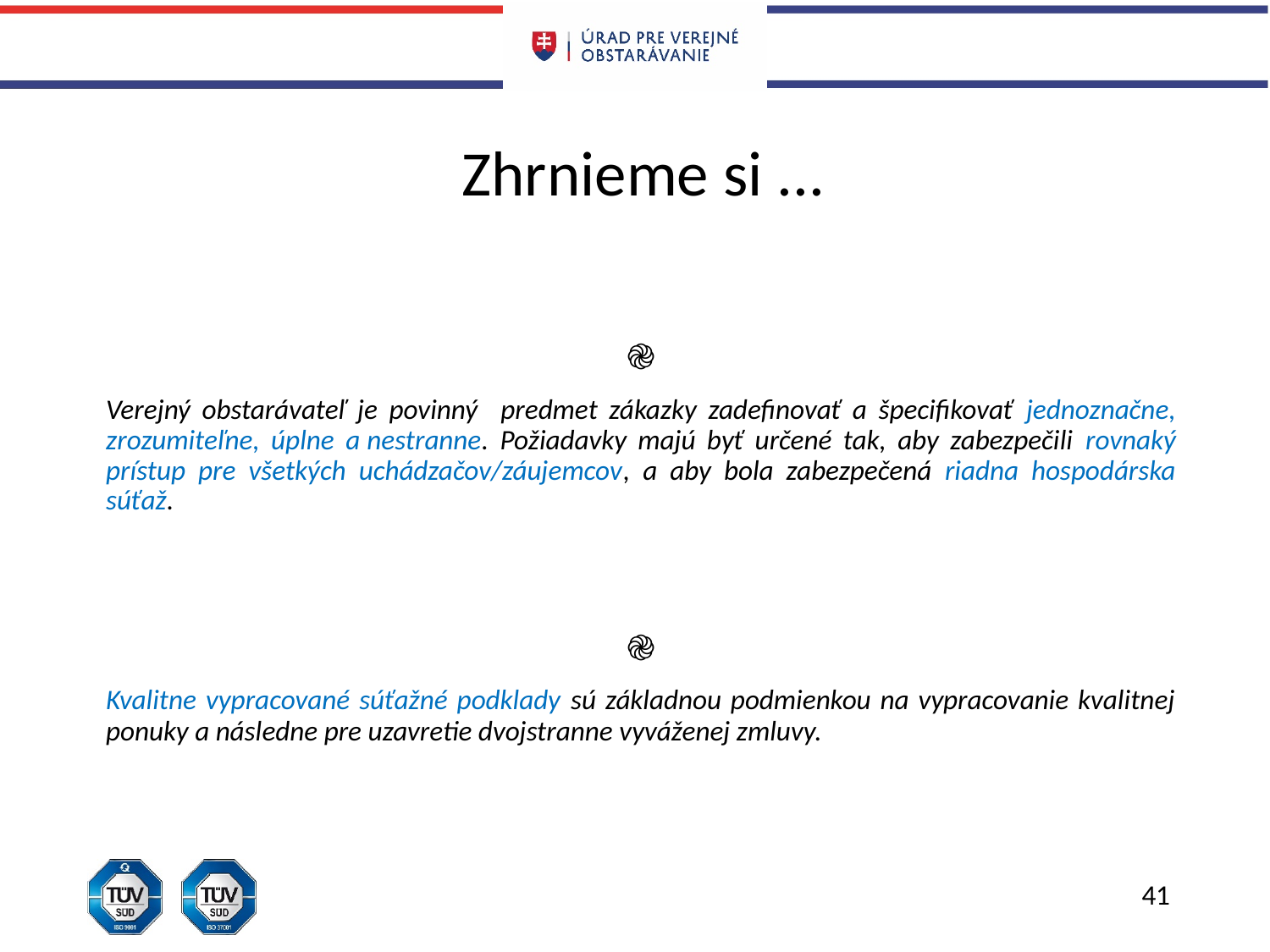

# Zhrnieme si ...

֎
Verejný obstarávateľ je povinný  predmet zákazky zadefinovať a špecifikovať jednoznačne, zrozumiteľne, úplne a nestranne. Požiadavky majú byť určené tak, aby zabezpečili rovnaký prístup pre všetkých uchádzačov/záujemcov, a aby bola zabezpečená riadna hospodárska súťaž.

֎
Kvalitne vypracované súťažné podklady sú základnou podmienkou na vypracovanie kvalitnej ponuky a následne pre uzavretie dvojstranne vyváženej zmluvy.